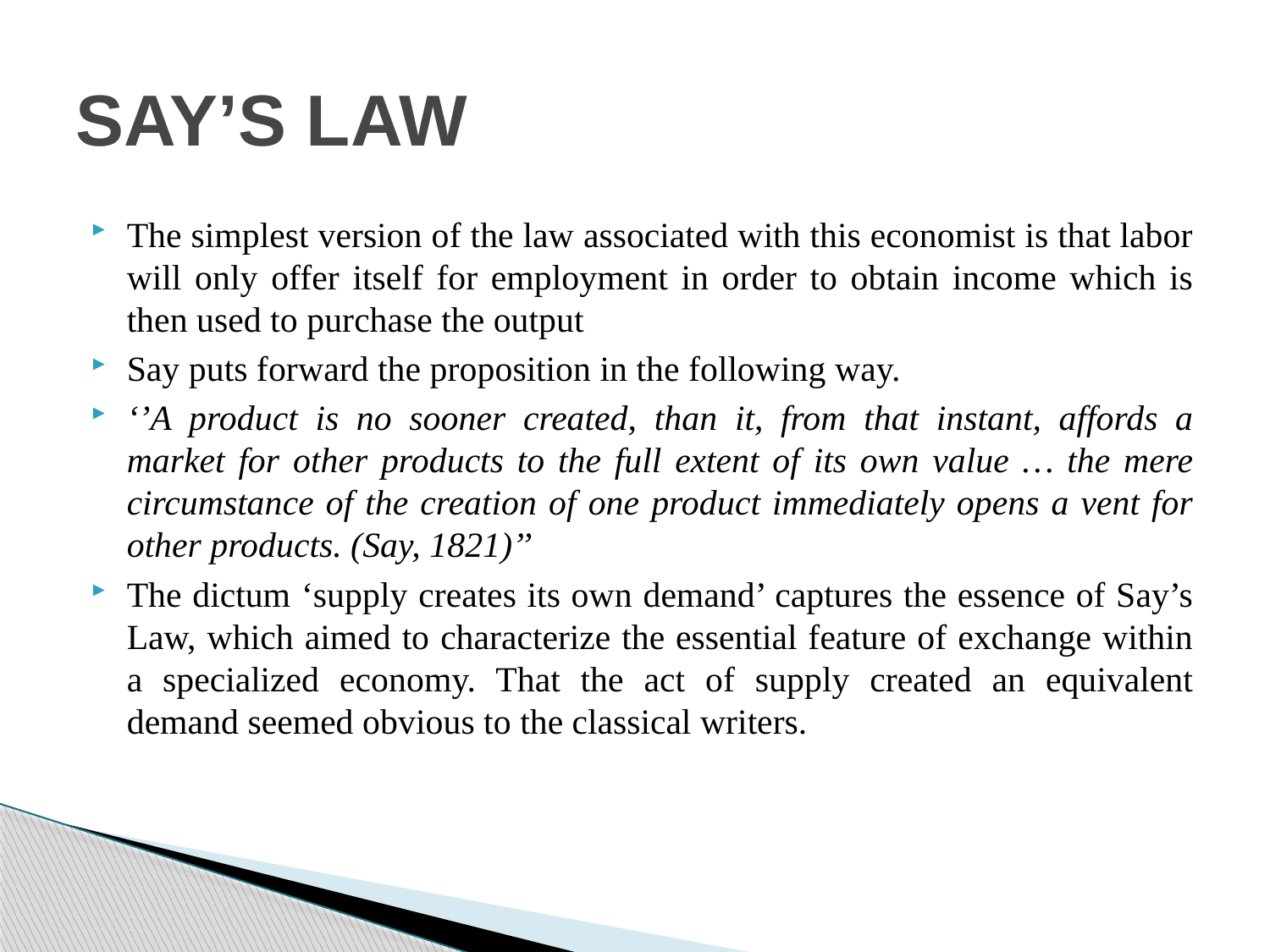

# SAY’S LAW
The simplest version of the law associated with this economist is that labor will only offer itself for employment in order to obtain income which is then used to purchase the output
Say puts forward the proposition in the following way.
‘’A product is no sooner created, than it, from that instant, affords a market for other products to the full extent of its own value … the mere circumstance of the creation of one product immediately opens a vent for other products. (Say, 1821)’’
The dictum ‘supply creates its own demand’ captures the essence of Say’s Law, which aimed to characterize the essential feature of exchange within a specialized economy. That the act of supply created an equivalent demand seemed obvious to the classical writers.